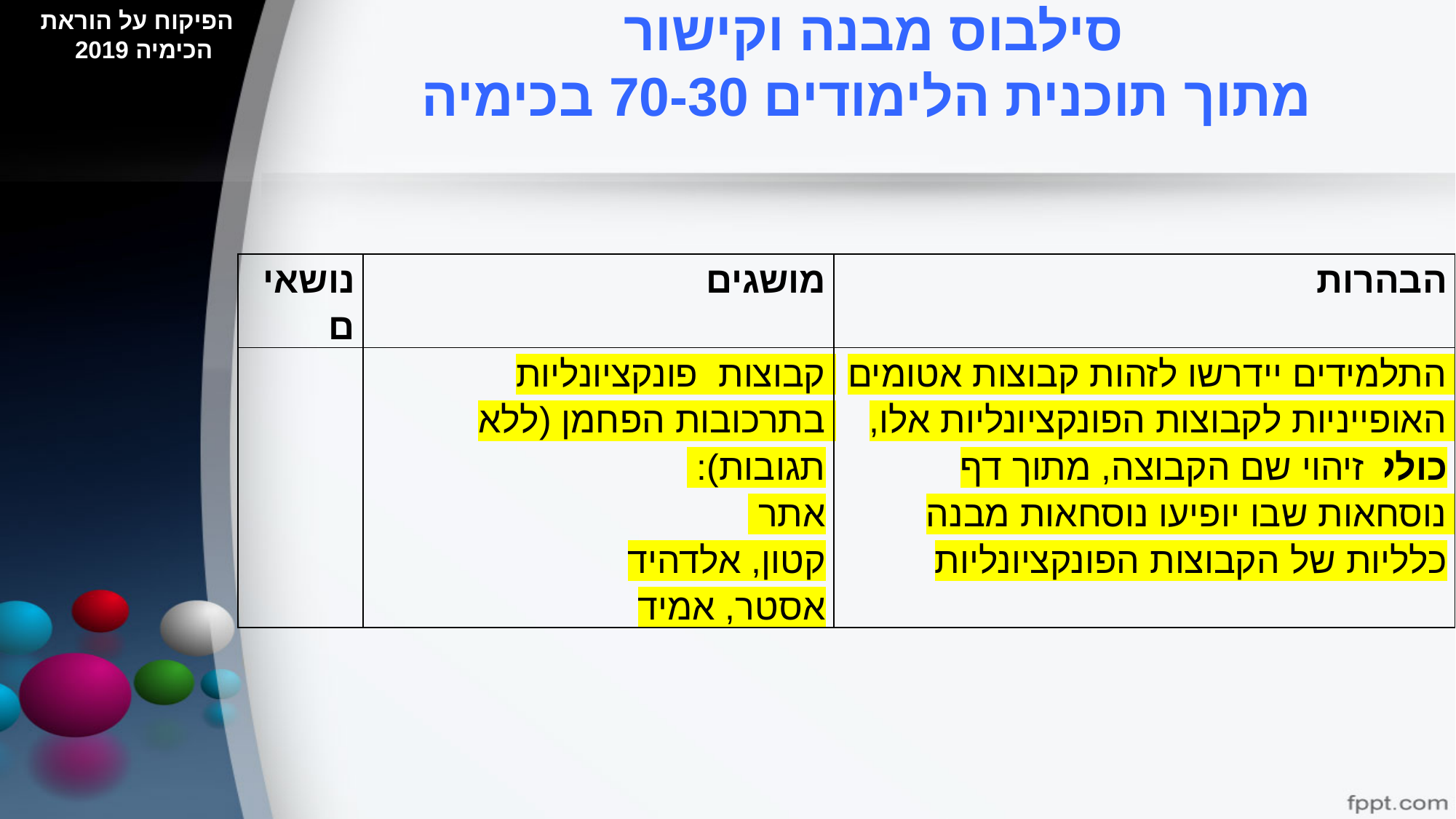

# סילבוס מבנה וקישור מתוך תוכנית הלימודים 70-30 בכימיה
  הפיקוח על הוראת הכימיה 2019
| נושאים | מושגים | הבהרות |
| --- | --- | --- |
|  | קבוצות פונקציונליות בתרכובות הפחמן (ללא תגובות): אתר קטון, אלדהיד אסטר, אמיד | התלמידים יידרשו לזהות קבוצות אטומים האופייניות לקבוצות הפונקציונליות אלו, כולל זיהוי שם הקבוצה, מתוך דף נוסחאות שבו יופיעו נוסחאות מבנה כלליות של הקבוצות הפונקציונליות |